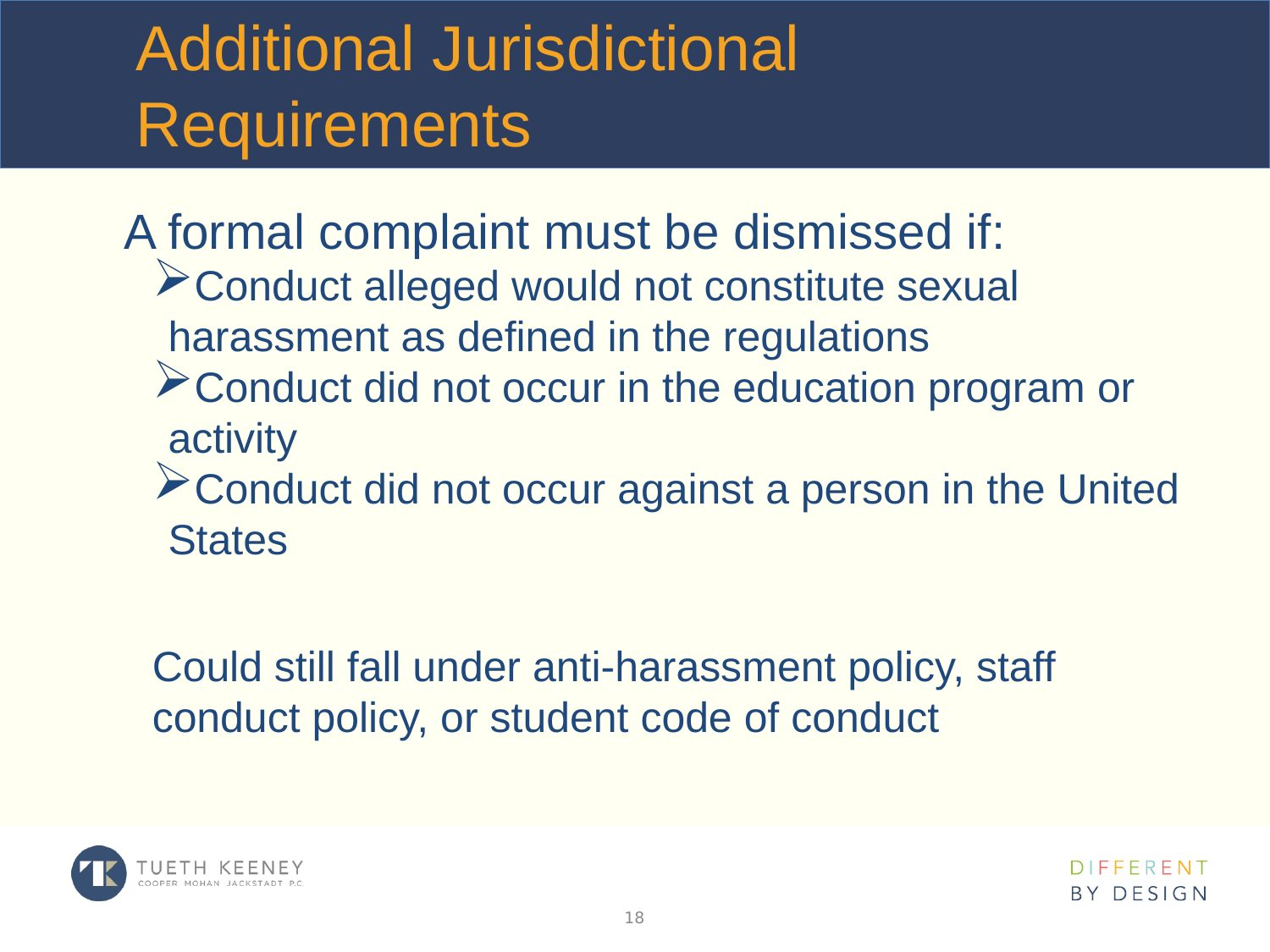

# Additional Jurisdictional Requirements
A formal complaint must be dismissed if:
Conduct alleged would not constitute sexual harassment as defined in the regulations
Conduct did not occur in the education program or activity
Conduct did not occur against a person in the United States

Could still fall under anti-harassment policy, staff conduct policy, or student code of conduct
18